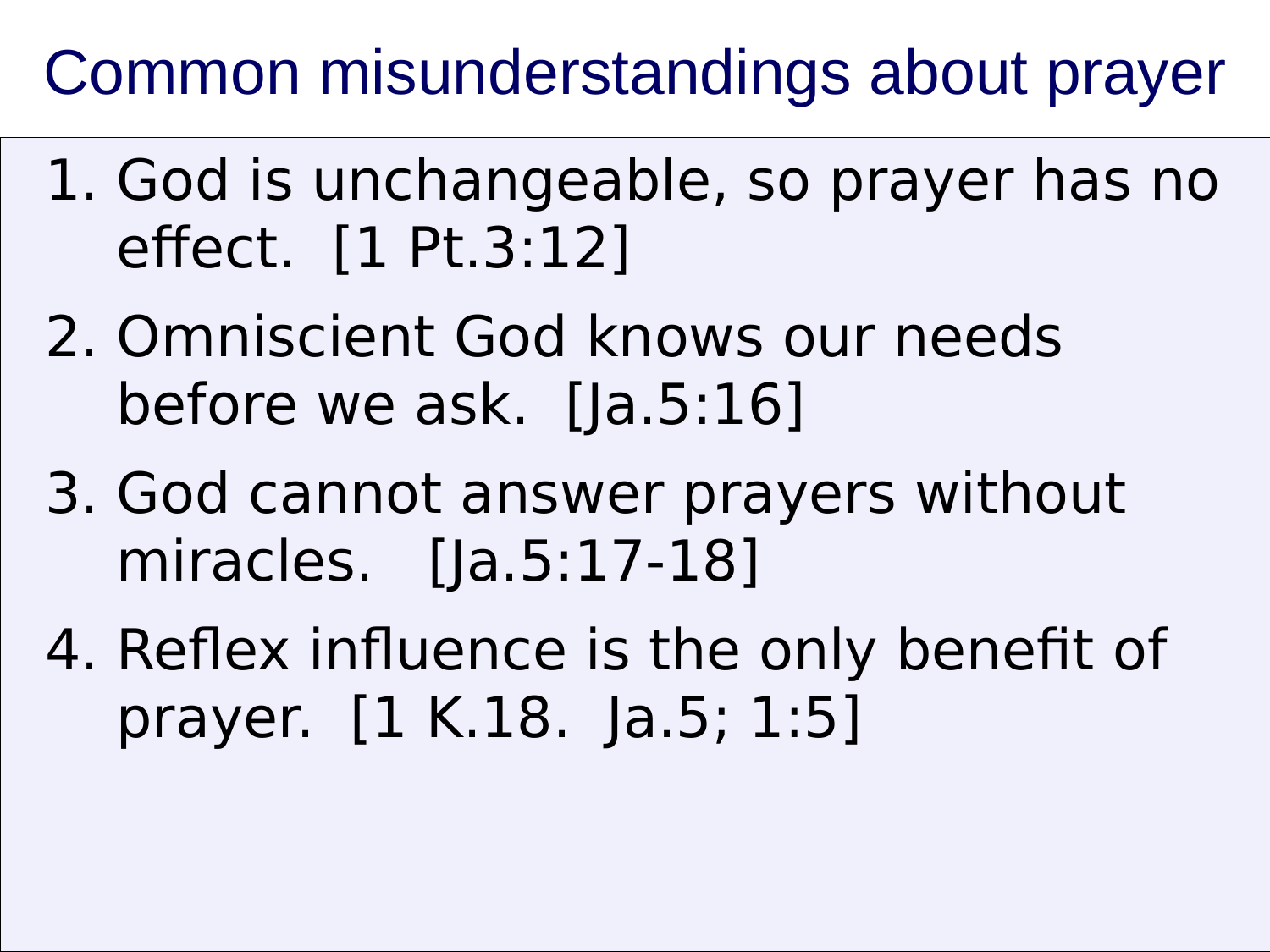

# Common misunderstandings about prayer
God is unchangeable, so prayer has no effect.  [1 Pt.3:12]
Omniscient God knows our needs before we ask.  [Ja.5:16]
God cannot answer prayers without miracles.   [Ja.5:17-18]
Reflex influence is the only benefit of prayer.  [1 K.18.  Ja.5; 1:5]